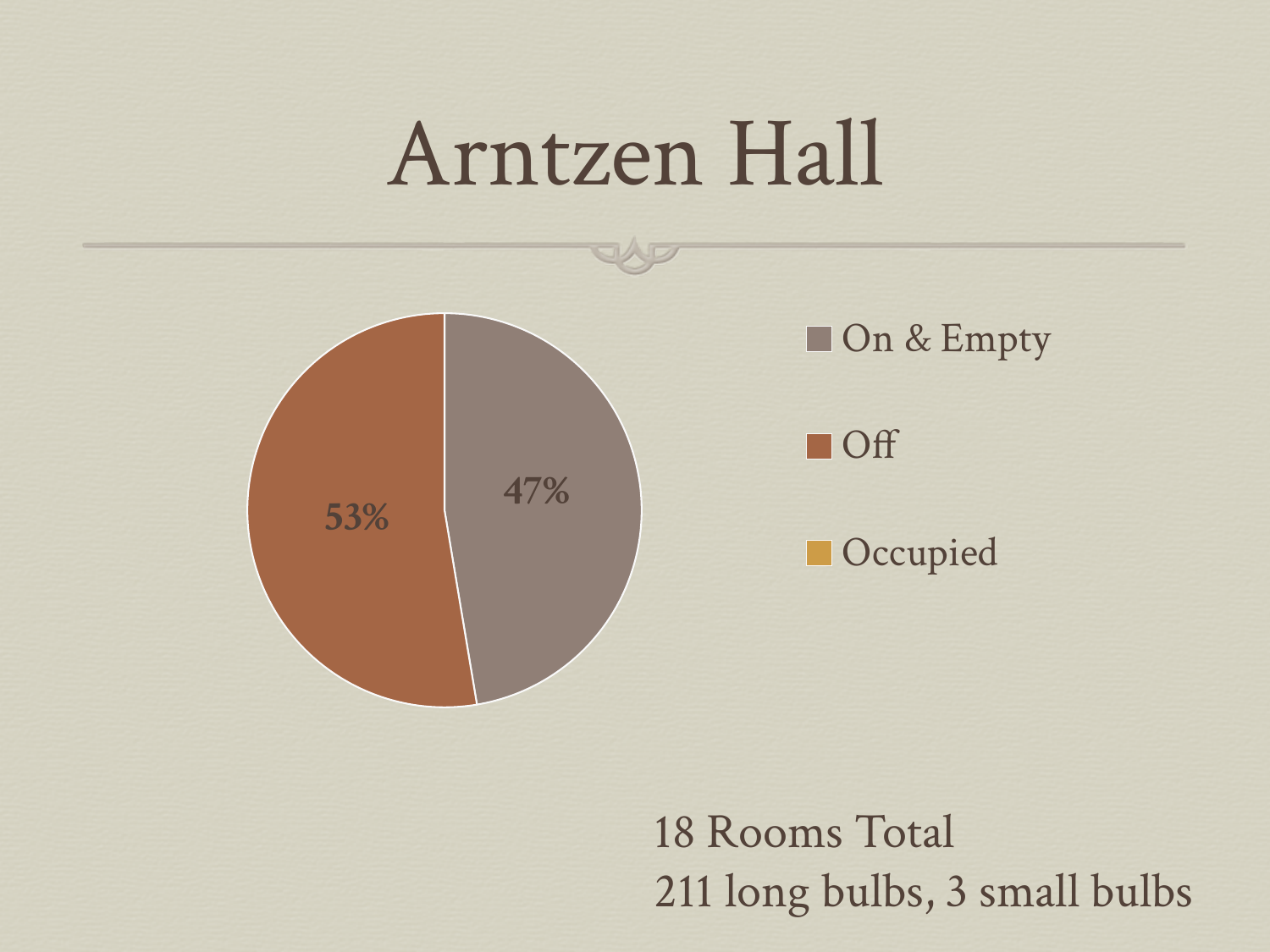

# Arntzen Hall

### Chart

| Category |  |
|---|---|
| On & Empty | 9.0 |
| Off | 10.0 |
| Occupied | 0.0 |
18 Rooms Total
211 long bulbs, 3 small bulbs